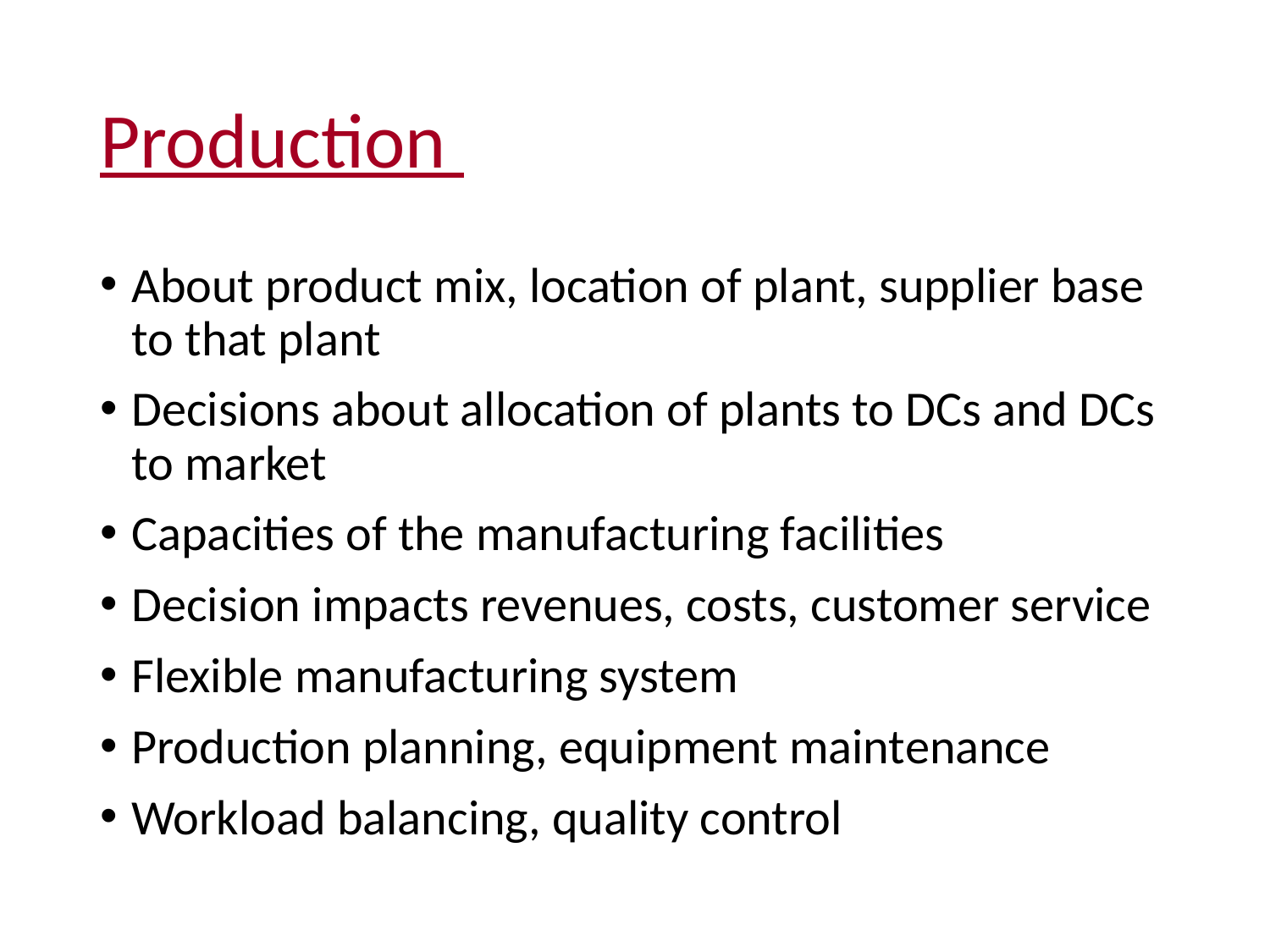

# Production
About product mix, location of plant, supplier base to that plant
Decisions about allocation of plants to DCs and DCs to market
Capacities of the manufacturing facilities
Decision impacts revenues, costs, customer service
Flexible manufacturing system
Production planning, equipment maintenance
Workload balancing, quality control